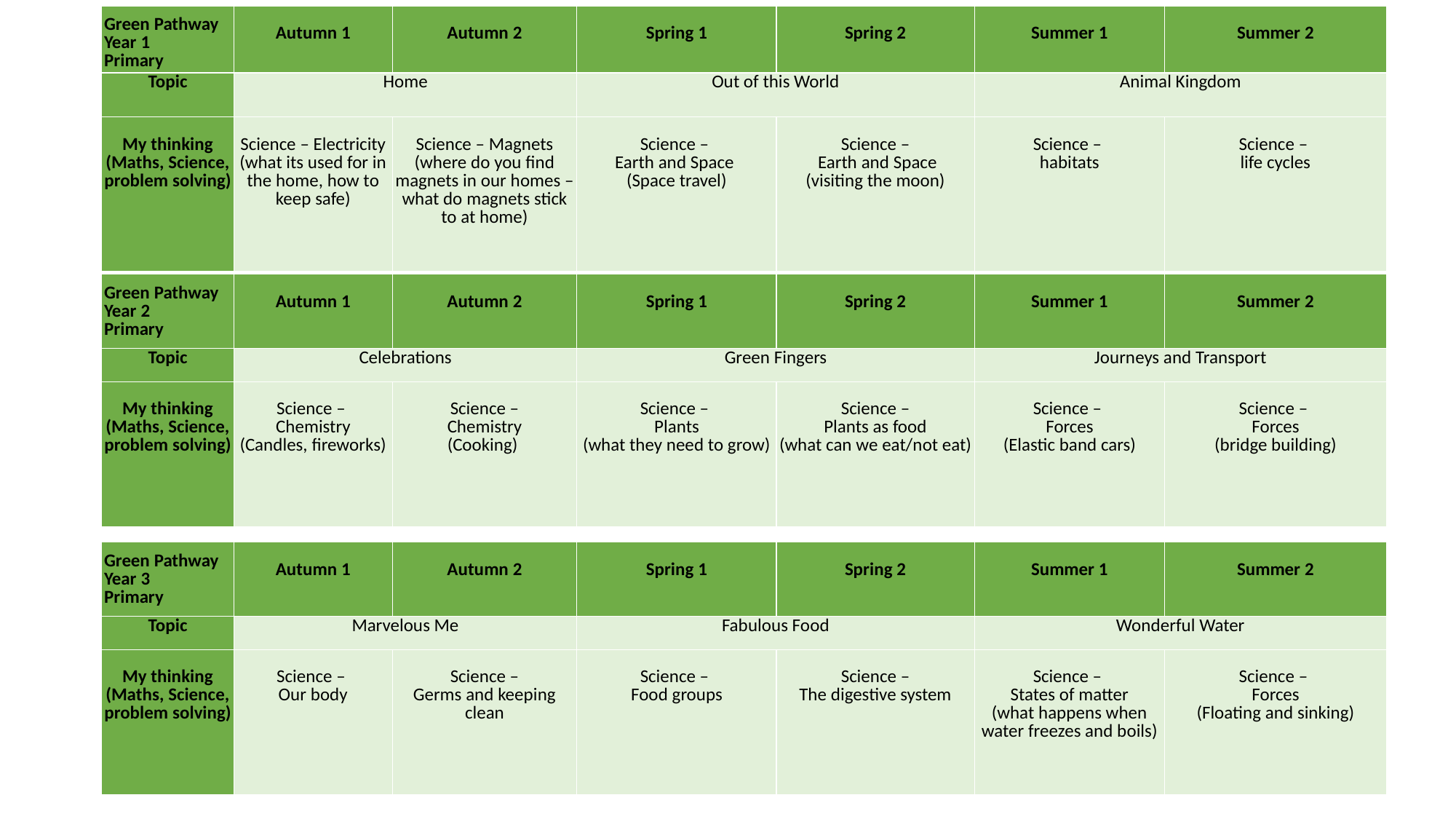

| ​ ​ ​ ​Green Pathway Year 1 Primary | ​ Autumn 1​ | ​ Autumn 2​ | ​ Spring 1​ | ​ Spring 2​ | ​ Summer 1​ | ​ Summer 2​ |
| --- | --- | --- | --- | --- | --- | --- |
| Topic | Home |  | Out of this World |  | Animal Kingdom |  |
| ​My thinking (Maths, Science, problem solving) ​ ​ | Science – Electricity (what its used for in the home, how to keep safe) | Science – Magnets (where do you find magnets in our homes – what do magnets stick to at home) | ​ Science – Earth and Space (Space travel) | Science – Earth and Space (visiting the moon) | Science – habitats | Science – life cycles |
#
| ​ ​ ​ ​Green Pathway Year 2 Primary | ​ Autumn 1​ | ​ Autumn 2​ | ​ Spring 1​ | ​ Spring 2​ | ​ Summer 1​ | ​ Summer 2​ |
| --- | --- | --- | --- | --- | --- | --- |
| Topic | Celebrations |  | Green Fingers |  | Journeys and Transport |  |
| ​My thinking (Maths, Science, problem solving) ​ ​ | Science – Chemistry (Candles, fireworks) | Science – Chemistry (Cooking) | ​ Science – Plants (what they need to grow) | Science – Plants as food (what can we eat/not eat) | Science – Forces (Elastic band cars) | Science – Forces (bridge building) |

| ​ ​ ​ ​Green Pathway Year 3 Primary | ​ Autumn 1​ | ​ Autumn 2​ | ​ Spring 1​ | ​ Spring 2​ | ​ Summer 1​ | ​ Summer 2​ |
| --- | --- | --- | --- | --- | --- | --- |
| Topic | Marvelous Me |  | Fabulous Food |  | Wonderful Water |  |
| ​My thinking (Maths, Science, problem solving) ​ ​ | Science – Our body | Science – Germs and keeping clean | ​ Science – Food groups | Science – The digestive system | Science – States of matter (what happens when water freezes and boils) | Science – Forces (Floating and sinking) |